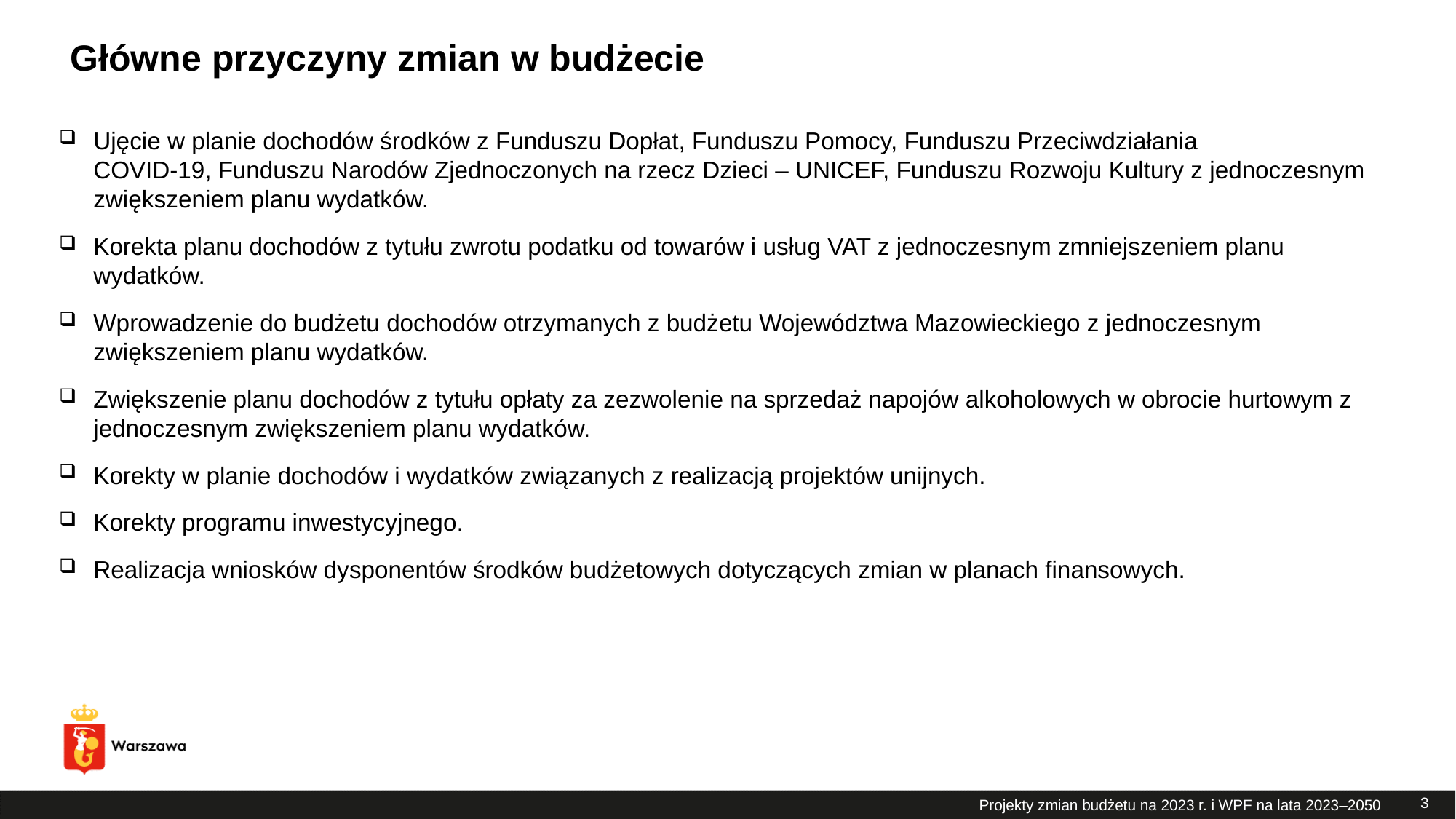

# Główne przyczyny zmian w budżecie
Ujęcie w planie dochodów środków z Funduszu Dopłat, Funduszu Pomocy, Funduszu Przeciwdziałania
COVID-19, Funduszu Narodów Zjednoczonych na rzecz Dzieci – UNICEF, Funduszu Rozwoju Kultury z jednoczesnym zwiększeniem planu wydatków.
Korekta planu dochodów z tytułu zwrotu podatku od towarów i usług VAT z jednoczesnym zmniejszeniem planu wydatków.
Wprowadzenie do budżetu dochodów otrzymanych z budżetu Województwa Mazowieckiego z jednoczesnym zwiększeniem planu wydatków.
Zwiększenie planu dochodów z tytułu opłaty za zezwolenie na sprzedaż napojów alkoholowych w obrocie hurtowym z jednoczesnym zwiększeniem planu wydatków.
Korekty w planie dochodów i wydatków związanych z realizacją projektów unijnych.
Korekty programu inwestycyjnego.
Realizacja wniosków dysponentów środków budżetowych dotyczących zmian w planach finansowych.
3
Projekty zmian budżetu na 2023 r. i WPF na lata 2023–2050